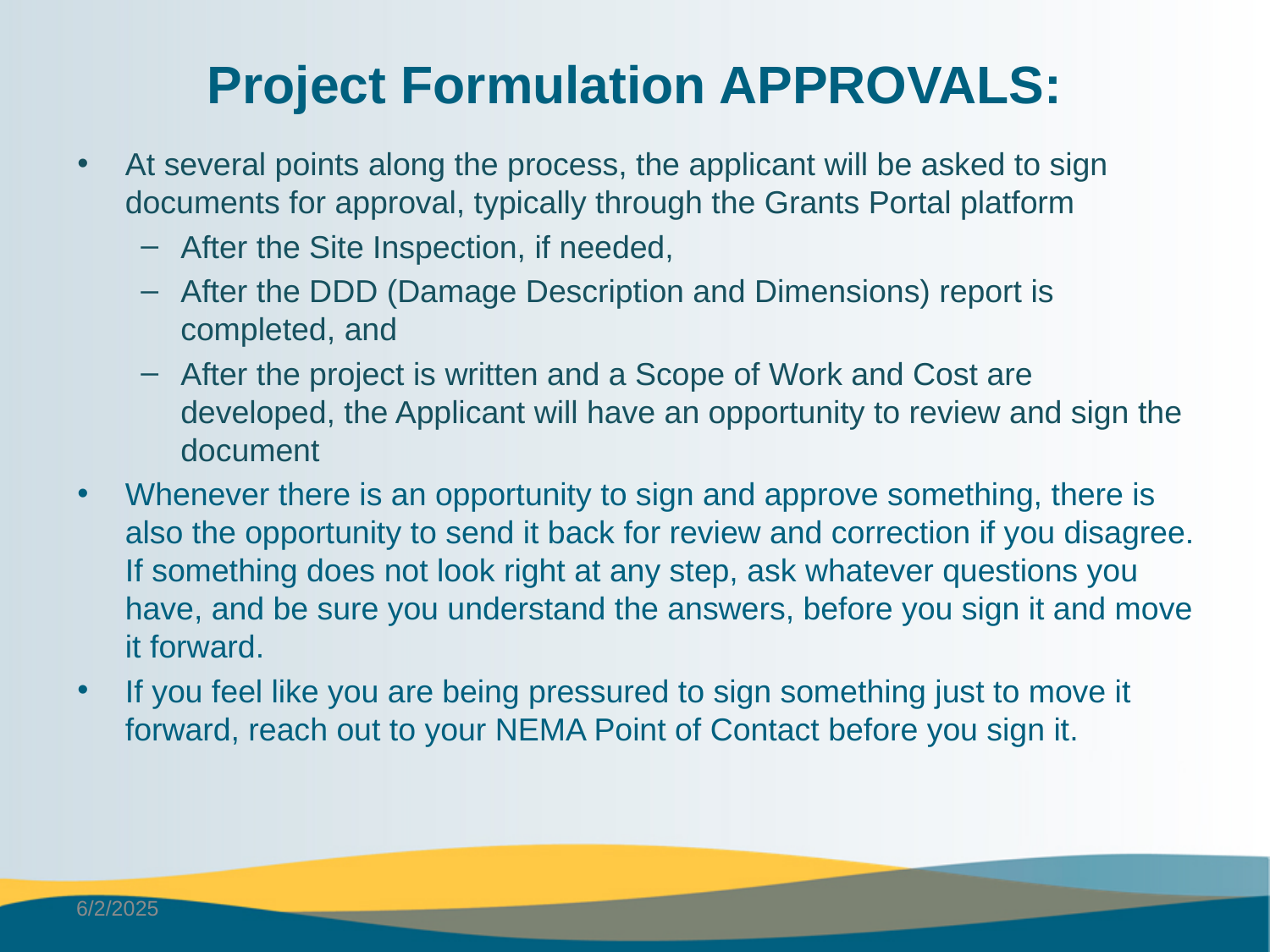

# Project Formulation APPROVALS:
At several points along the process, the applicant will be asked to sign documents for approval, typically through the Grants Portal platform
After the Site Inspection, if needed,
After the DDD (Damage Description and Dimensions) report is completed, and
After the project is written and a Scope of Work and Cost are developed, the Applicant will have an opportunity to review and sign the document
Whenever there is an opportunity to sign and approve something, there is also the opportunity to send it back for review and correction if you disagree. If something does not look right at any step, ask whatever questions you have, and be sure you understand the answers, before you sign it and move it forward.
If you feel like you are being pressured to sign something just to move it forward, reach out to your NEMA Point of Contact before you sign it.
6/2/2025